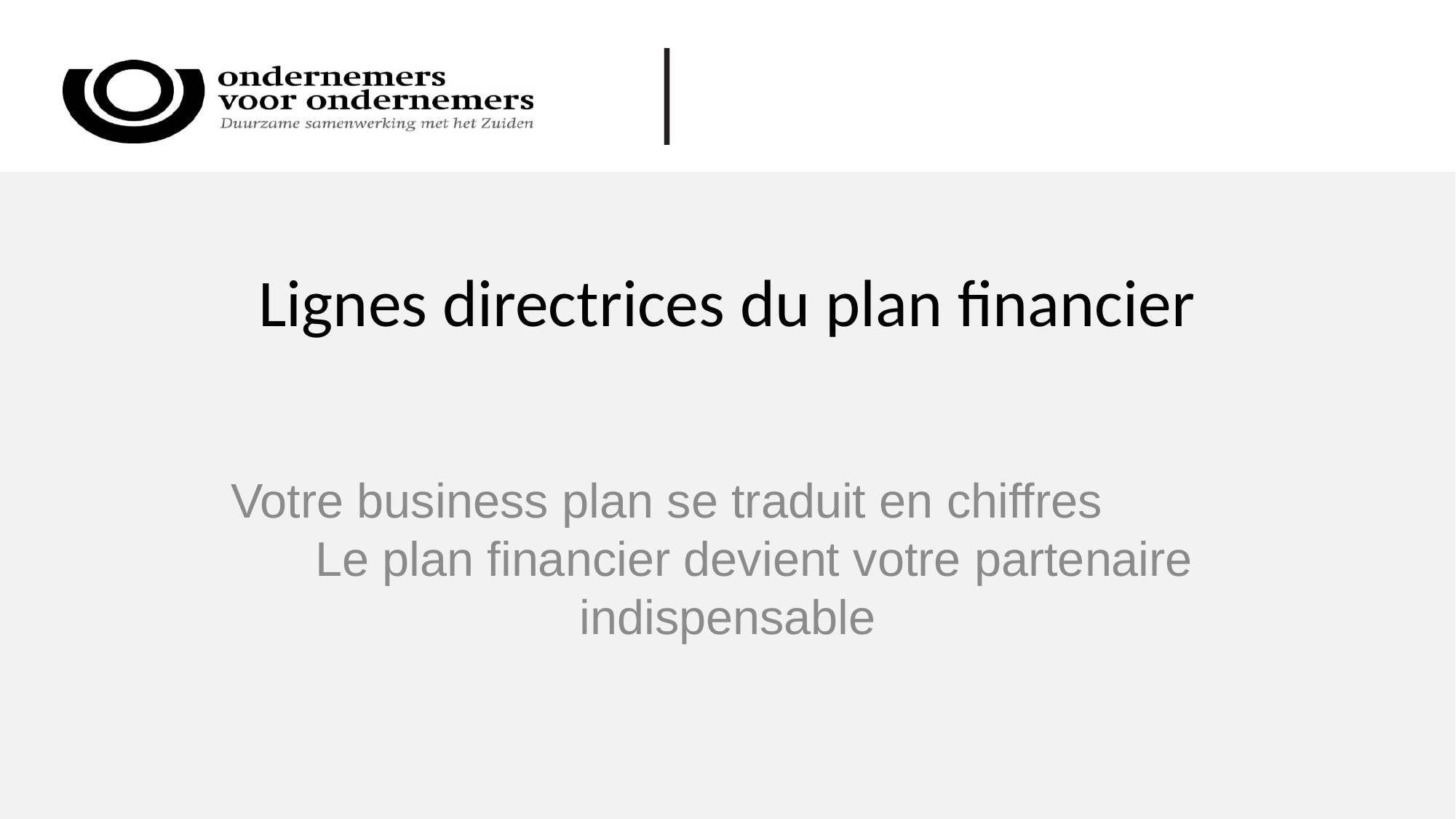

# Lignes directrices du plan financier
Votre business plan se traduit en chiffres              Le plan financier devient votre partenaire indispensable